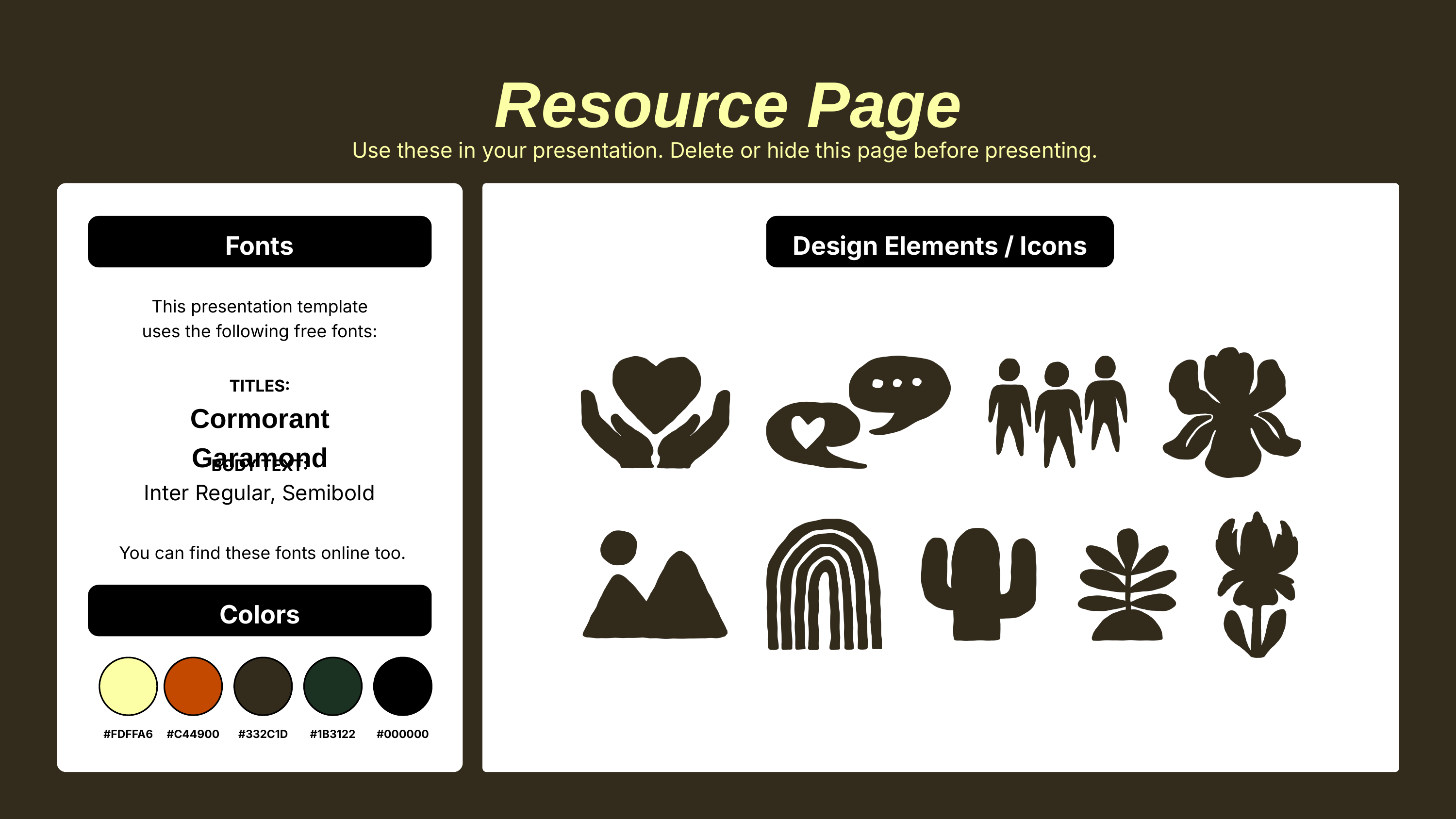

Resource Page
Use these in your presentation. Delete or hide this page before presenting.

Fonts

Design Elements / Icons
This presentation template
uses the following free fonts:

TITLES:
Cormorant Garamond
BODY TEXT:
Inter Regular, Semibold

You can find these fonts online too.

Colors

#FDFFA6
#C44900
#332C1D
#1B3122
#000000